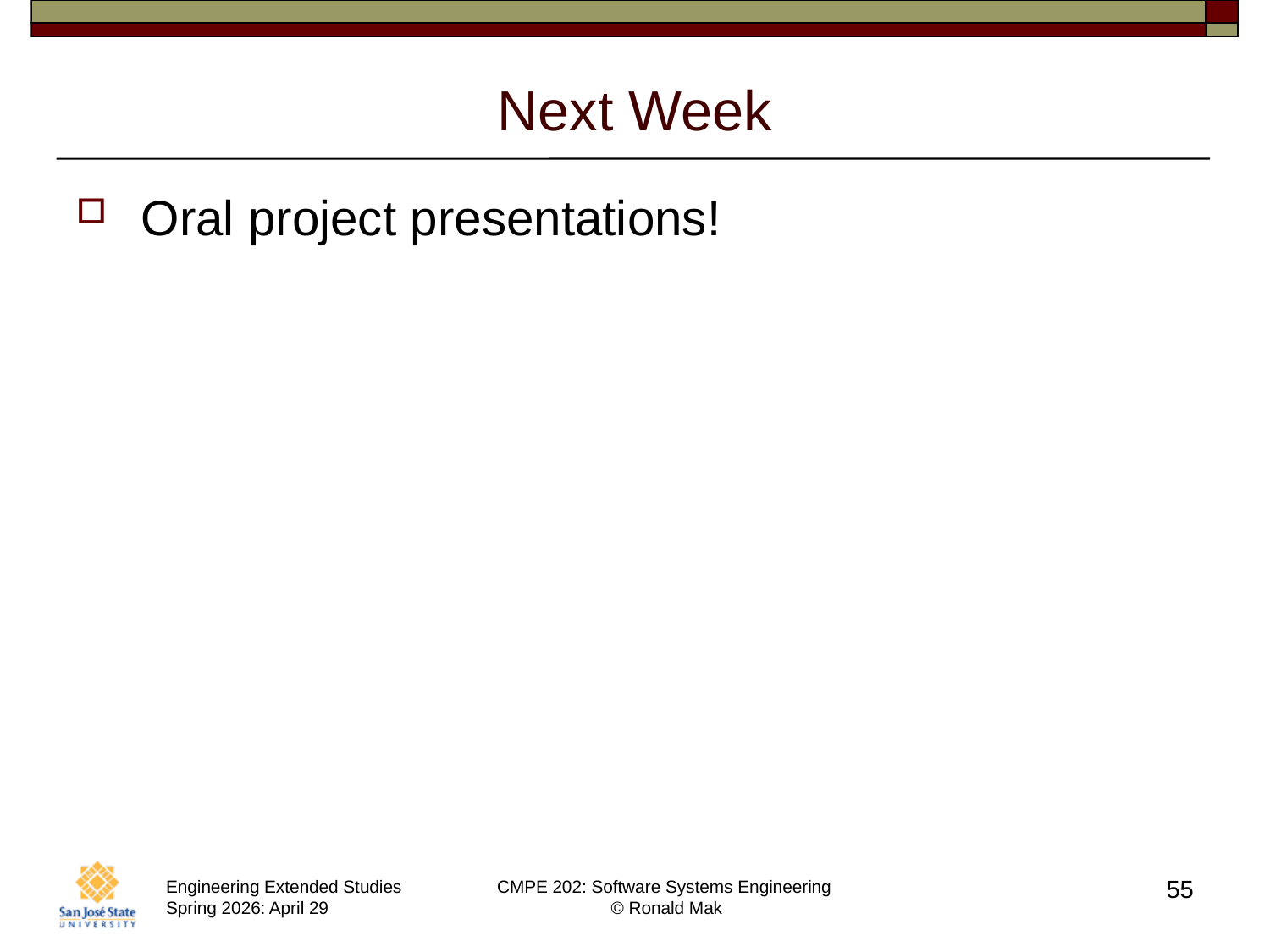

# Next Week
Oral project presentations!
55